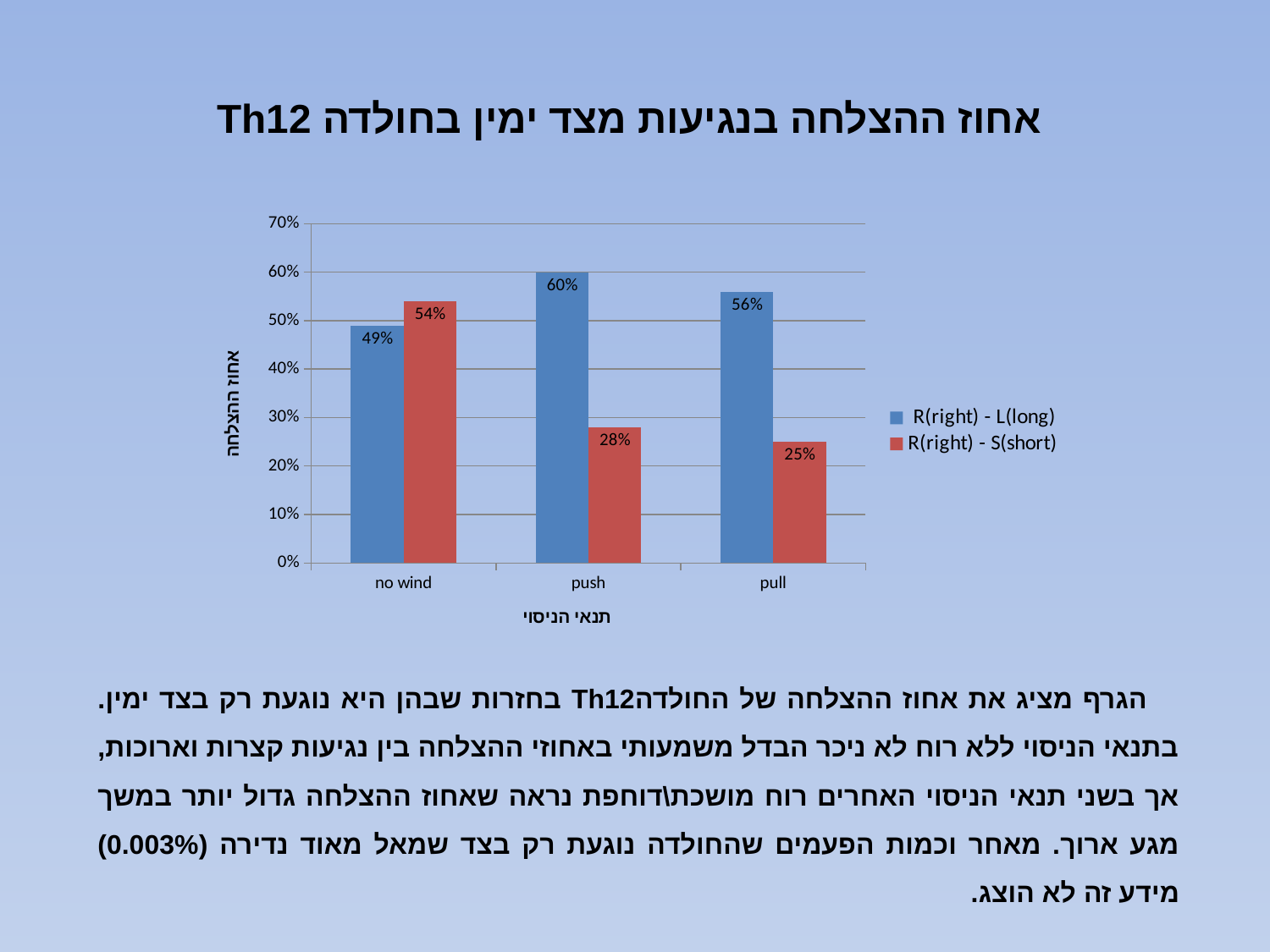

# אחוז ההצלחה בנגיעות מצד ימין בחולדה Th12

### Chart

| Category |  R(right) - L(long) | R(right) - S(short) |
|---|---|---|
| no wind | 0.4900000000000003 | 0.54 |
| push | 0.6000000000000006 | 0.2800000000000001 |
| pull | 0.56 | 0.25 |

        הגרף מציג את אחוז ההצלחה של החולדהTh12 בחזרות שבהן היא נוגעת רק בצד ימין. בתנאי הניסוי ללא רוח לא ניכר הבדל משמעותי באחוזי ההצלחה בין נגיעות קצרות וארוכות, אך בשני תנאי הניסוי האחרים רוח מושכת\דוחפת נראה שאחוז ההצלחה גדול יותר במשך מגע ארוך. מאחר וכמות הפעמים שהחולדה נוגעת רק בצד שמאל מאוד נדירה (0.003%) מידע זה לא הוצג.